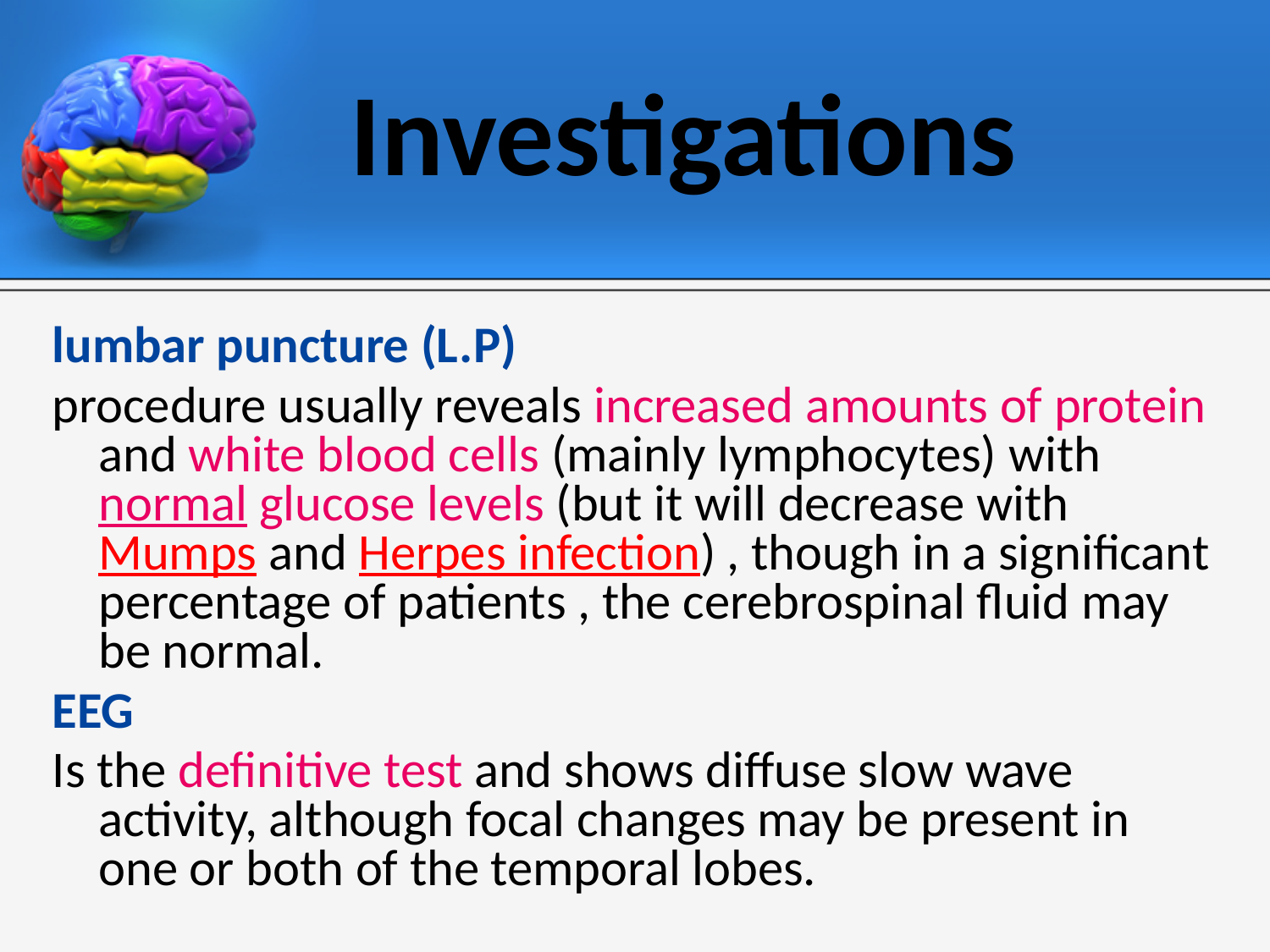

# Investigations
lumbar puncture (L.P)
procedure usually reveals increased amounts of protein and white blood cells (mainly lymphocytes) with normal glucose levels (but it will decrease with Mumps and Herpes infection) , though in a significant percentage of patients , the cerebrospinal fluid may be normal.
EEG
Is the definitive test and shows diffuse slow wave activity, although focal changes may be present in one or both of the temporal lobes.